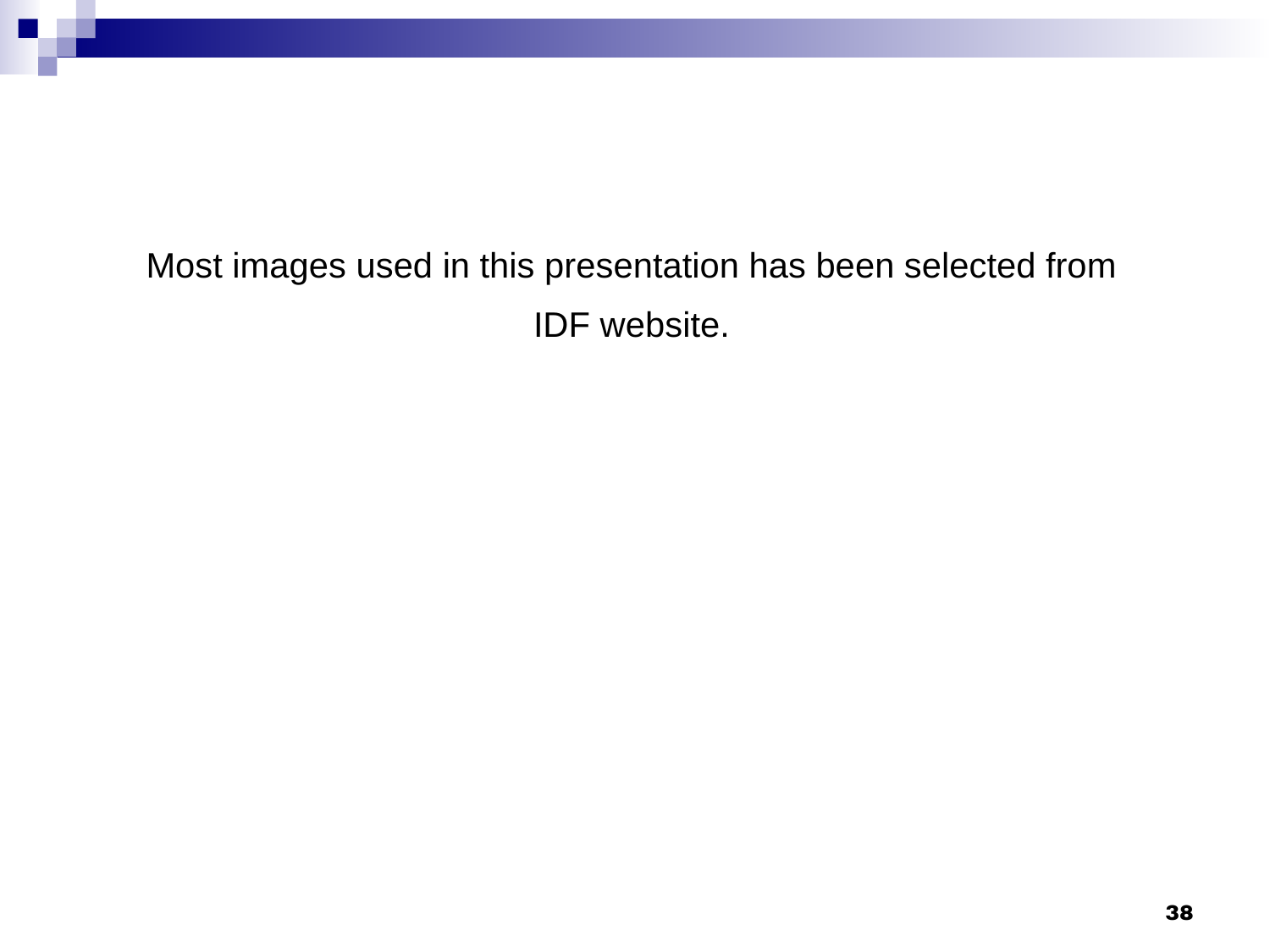

#
Most images used in this presentation has been selected from
IDF website.
38